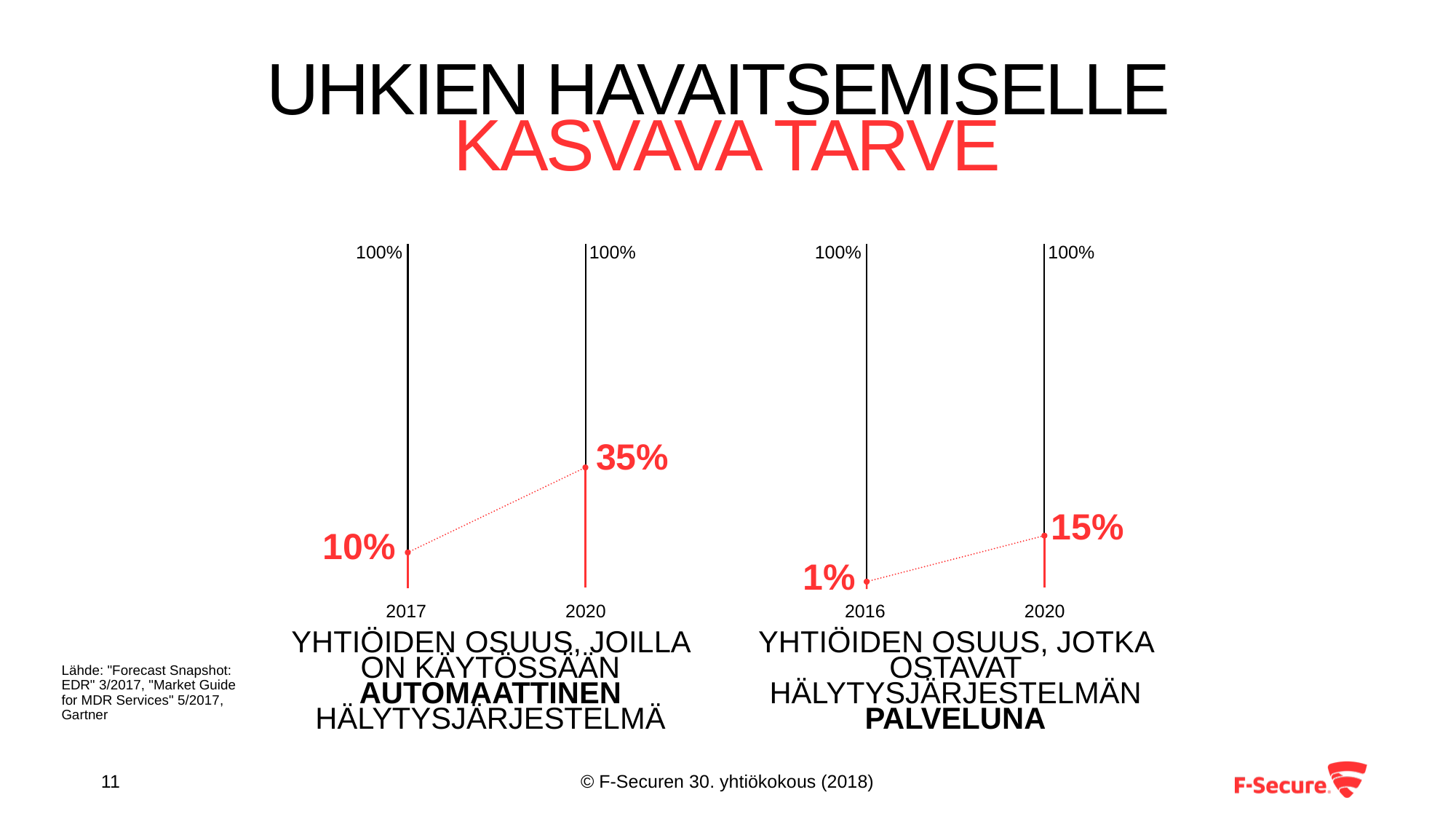

# UHKIEN HAVAITSEMISELLE KASVAVA TARVE
100%
100%
100%
100%
35%
15%
10%
1%
2017
2020
2016
2020
YHTIÖIDEN OSUUS, JOILLA ON KÄYTÖSSÄÄN AUTOMAATTINEN HÄLYTYSJÄRJESTELMÄ
YHTIÖIDEN OSUUS, JOTKA OSTAVAT HÄLYTYSJÄRJESTELMÄN PALVELUNA
Lähde: "Forecast Snapshot: EDR" 3/2017, "Market Guide for MDR Services" 5/2017, Gartner
11
© F-Securen 30. yhtiökokous (2018)